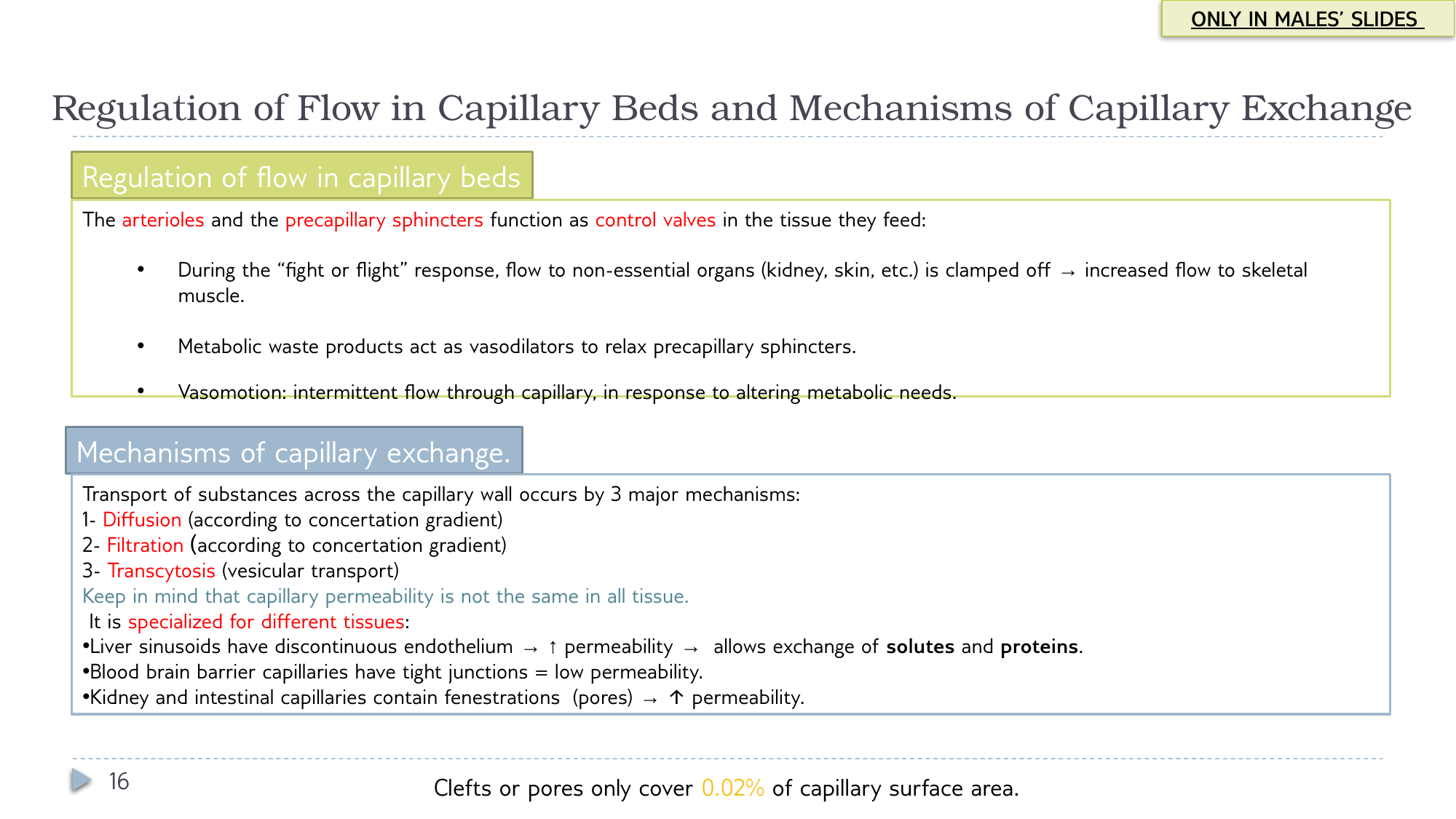

ONLY IN MALES’ SLIDES
# Regulation of Flow in Capillary Beds and Mechanisms of Capillary Exchange
Regulation of flow in capillary beds
The arterioles and the precapillary sphincters function as control valves in the tissue they feed:

During the “fight or flight” response, flow to non-essential organs (kidney, skin, etc.) is clamped off → increased flow to skeletal muscle.

Metabolic waste products act as vasodilators to relax precapillary sphincters.

Vasomotion: intermittent flow through capillary, in response to altering metabolic needs.
Mechanisms of capillary exchange.
Transport of substances across the capillary wall occurs by 3 major mechanisms:
1- Diffusion (according to concertation gradient)
2- Filtration (according to concertation gradient)
3- Transcytosis (vesicular transport)
Keep in mind that capillary permeability is not the same in all tissue.
 It is specialized for different tissues:
Liver sinusoids have discontinuous endothelium → ↑ permeability →  allows exchange of solutes and proteins.
Blood brain barrier capillaries have tight junctions = low permeability.
Kidney and intestinal capillaries contain fenestrations  (pores) → ↑ permeability.
16
Clefts or pores only cover 0.02% of capillary surface area.